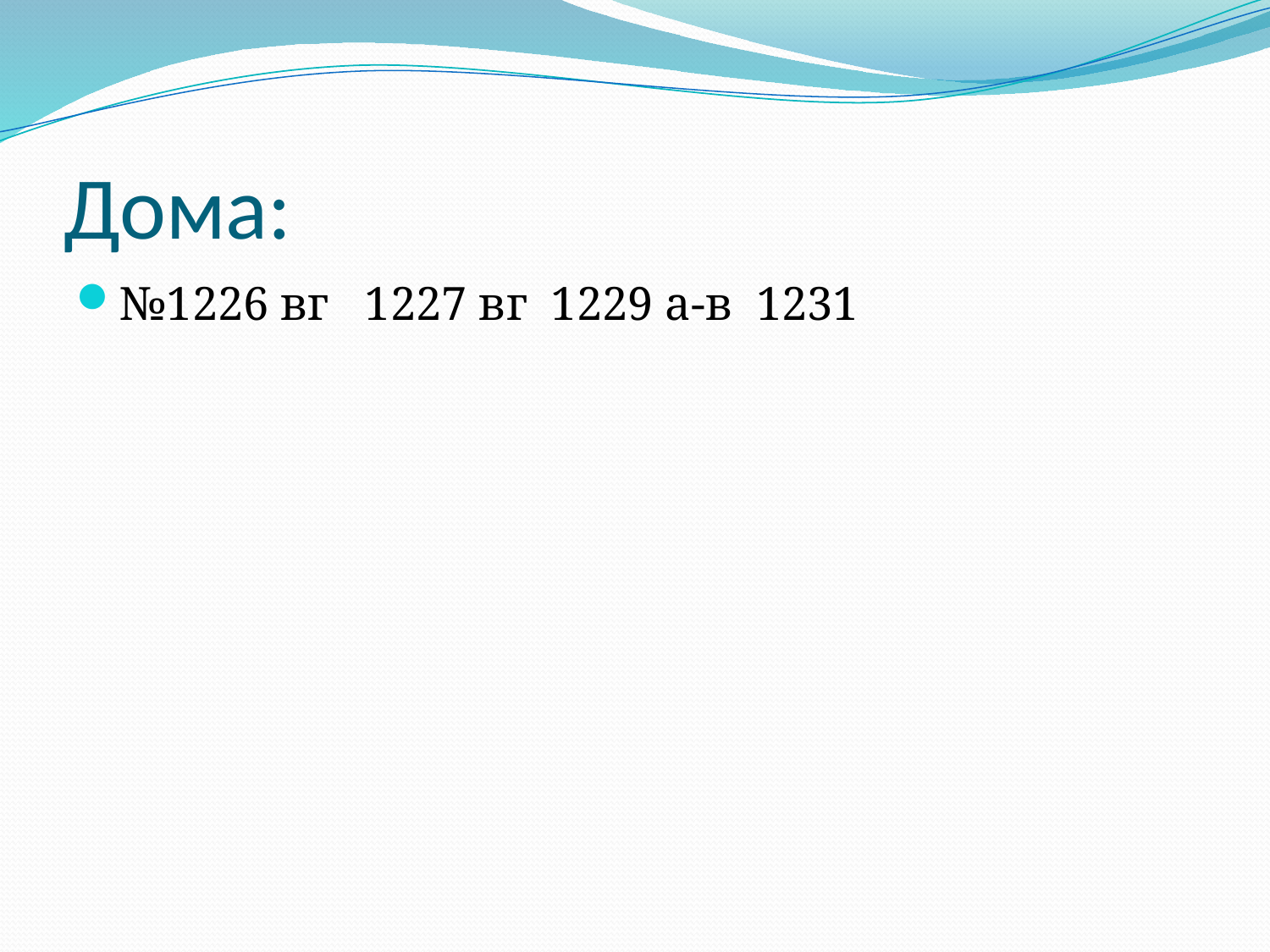

# Дома:
№1226 вг   1227 вг  1229 а-в  1231